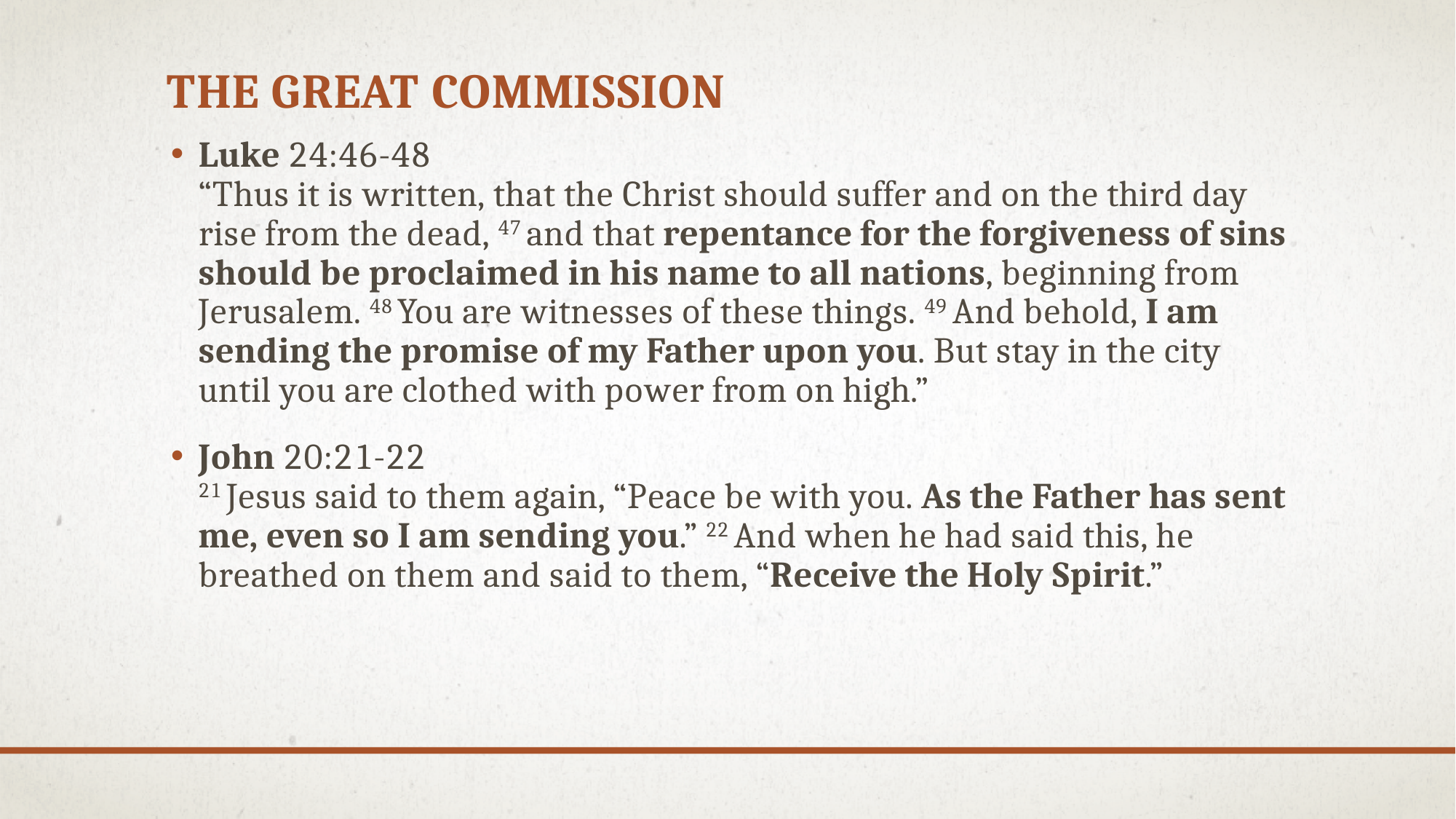

# The Great Commission
Luke 24:46-48
“Thus it is written, that the Christ should suffer and on the third day rise from the dead, 47 and that repentance for the forgiveness of sins should be proclaimed in his name to all nations, beginning from Jerusalem. 48 You are witnesses of these things. 49 And behold, I am sending the promise of my Father upon you. But stay in the city until you are clothed with power from on high.”
John 20:21-22
21 Jesus said to them again, “Peace be with you. As the Father has sent me, even so I am sending you.” 22 And when he had said this, he breathed on them and said to them, “Receive the Holy Spirit.”